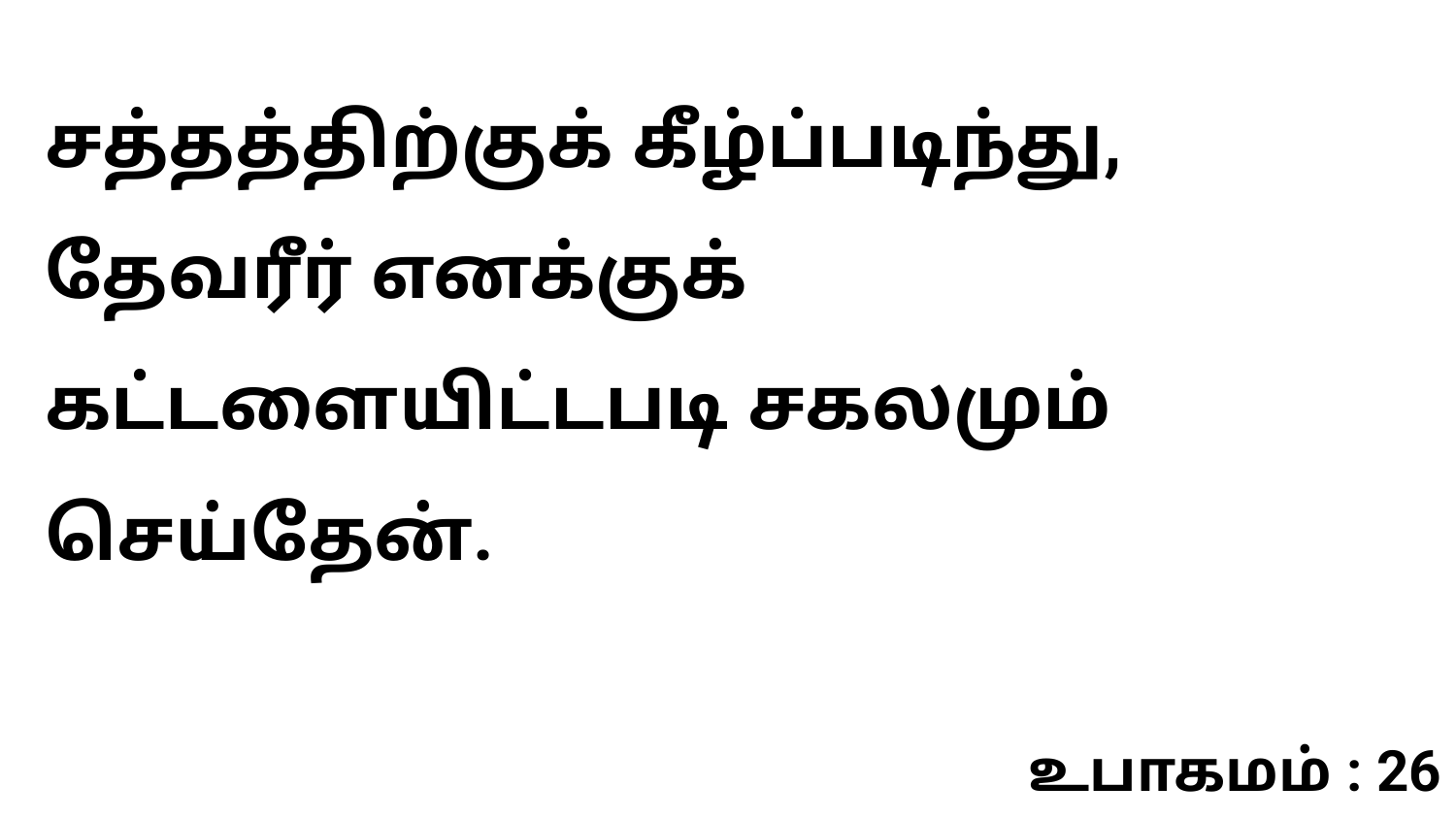

சத்தத்திற்குக் கீழ்ப்படிந்து, தேவரீர் எனக்குக் கட்டளையிட்டபடி சகலமும் செய்தேன்.
உபாகமம் : 26